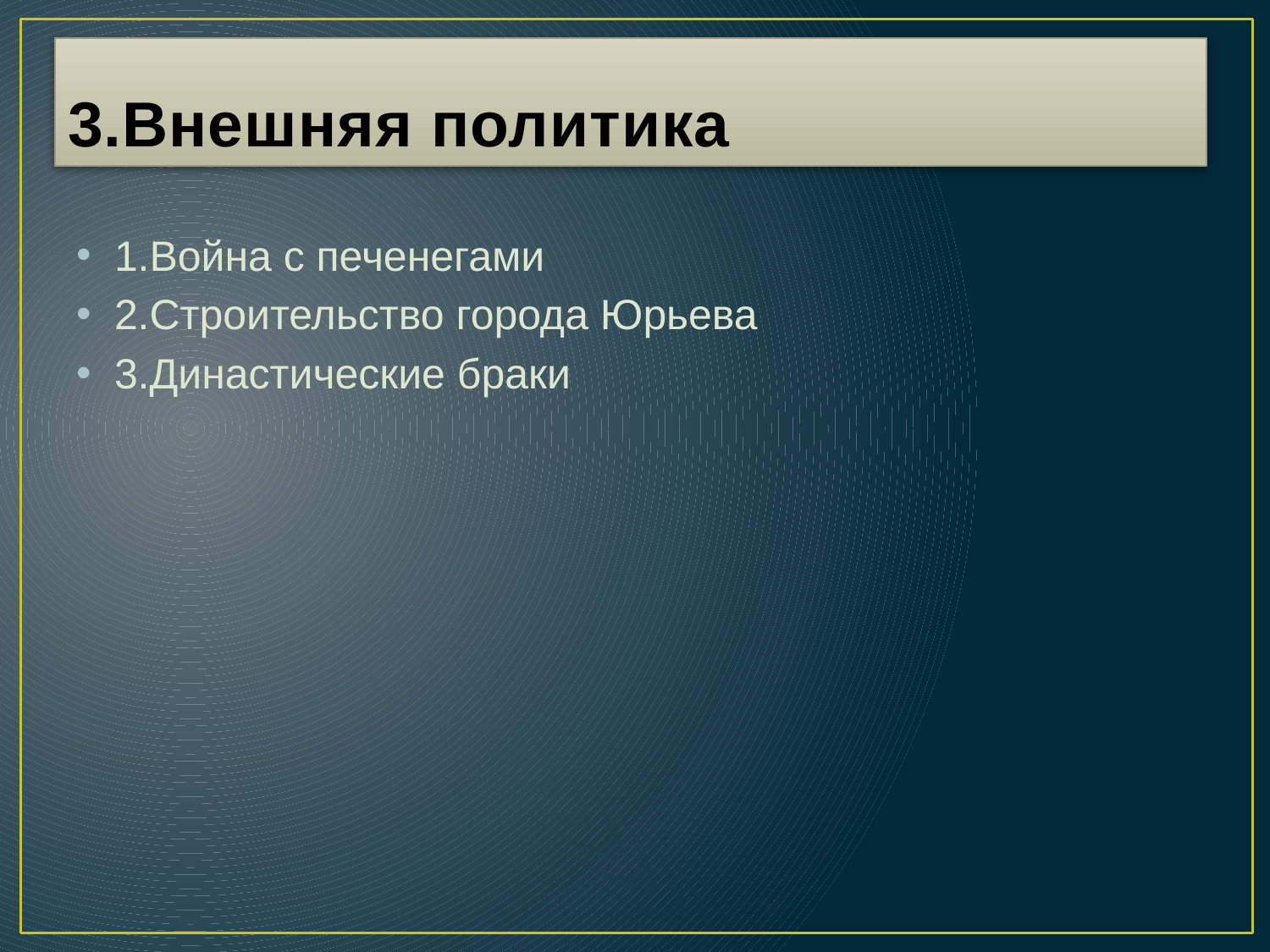

# 3.Внешняя политика
1.Война с печенегами
2.Строительство города Юрьева
3.Династические браки